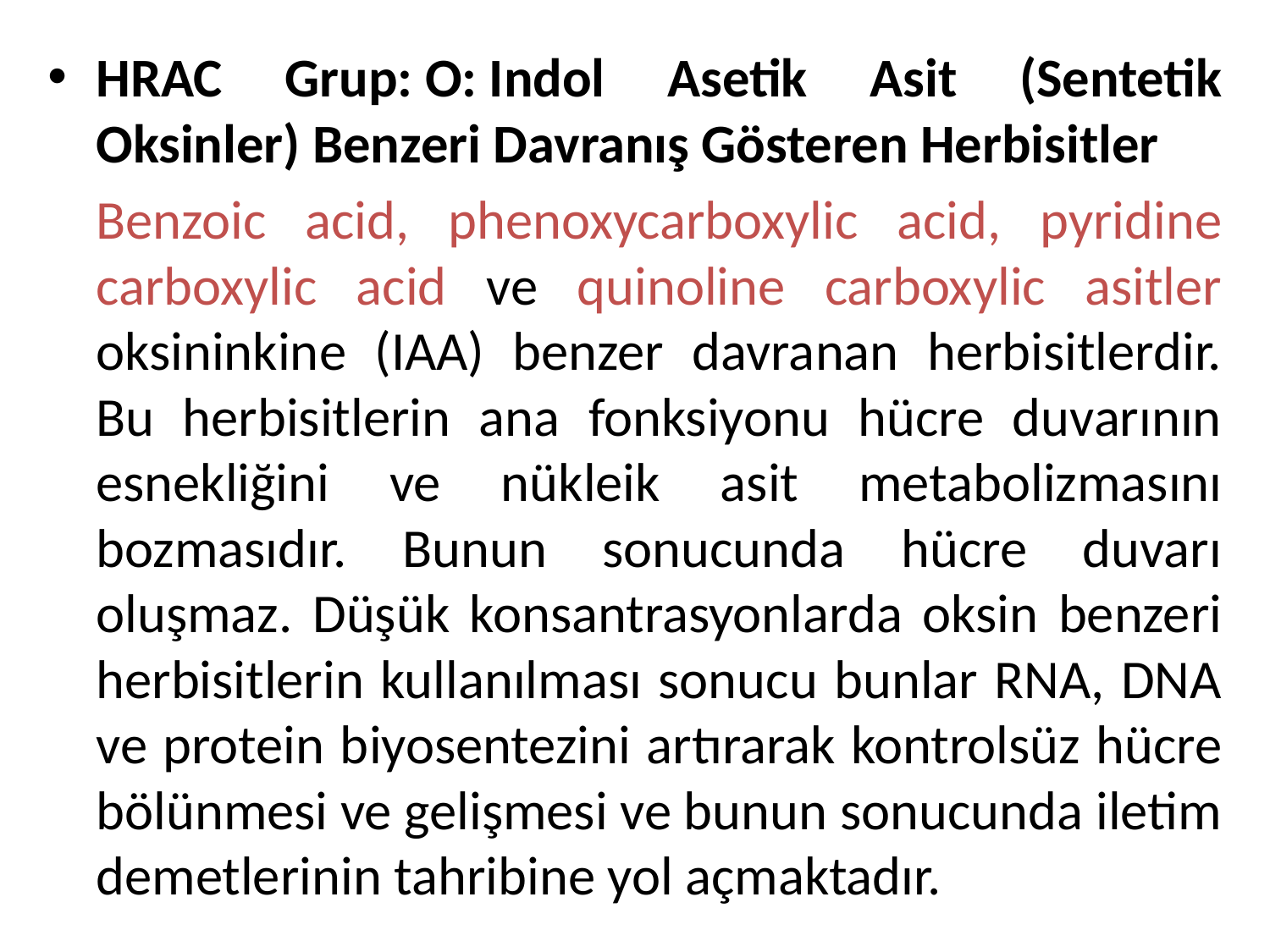

HRAC Grup: O: Indol Asetik Asit (Sentetik Oksinler) Benzeri Davranış Gösteren Herbisitler
	Benzoic acid, phenoxycarboxylic acid, pyridine carboxylic acid ve quinoline carboxylic asitler oksininkine (IAA) benzer davranan herbisitlerdir. Bu herbisitlerin ana fonksiyonu hücre duvarının esnekliğini ve nükleik asit metabolizmasını bozmasıdır. Bunun sonucunda hücre duvarı oluşmaz. Düşük konsantrasyonlarda oksin benzeri herbisitlerin kullanılması sonucu bunlar RNA, DNA ve protein biyosentezini artırarak kontrolsüz hücre bölünmesi ve gelişmesi ve bunun sonucunda iletim demetlerinin tahribine yol açmaktadır.